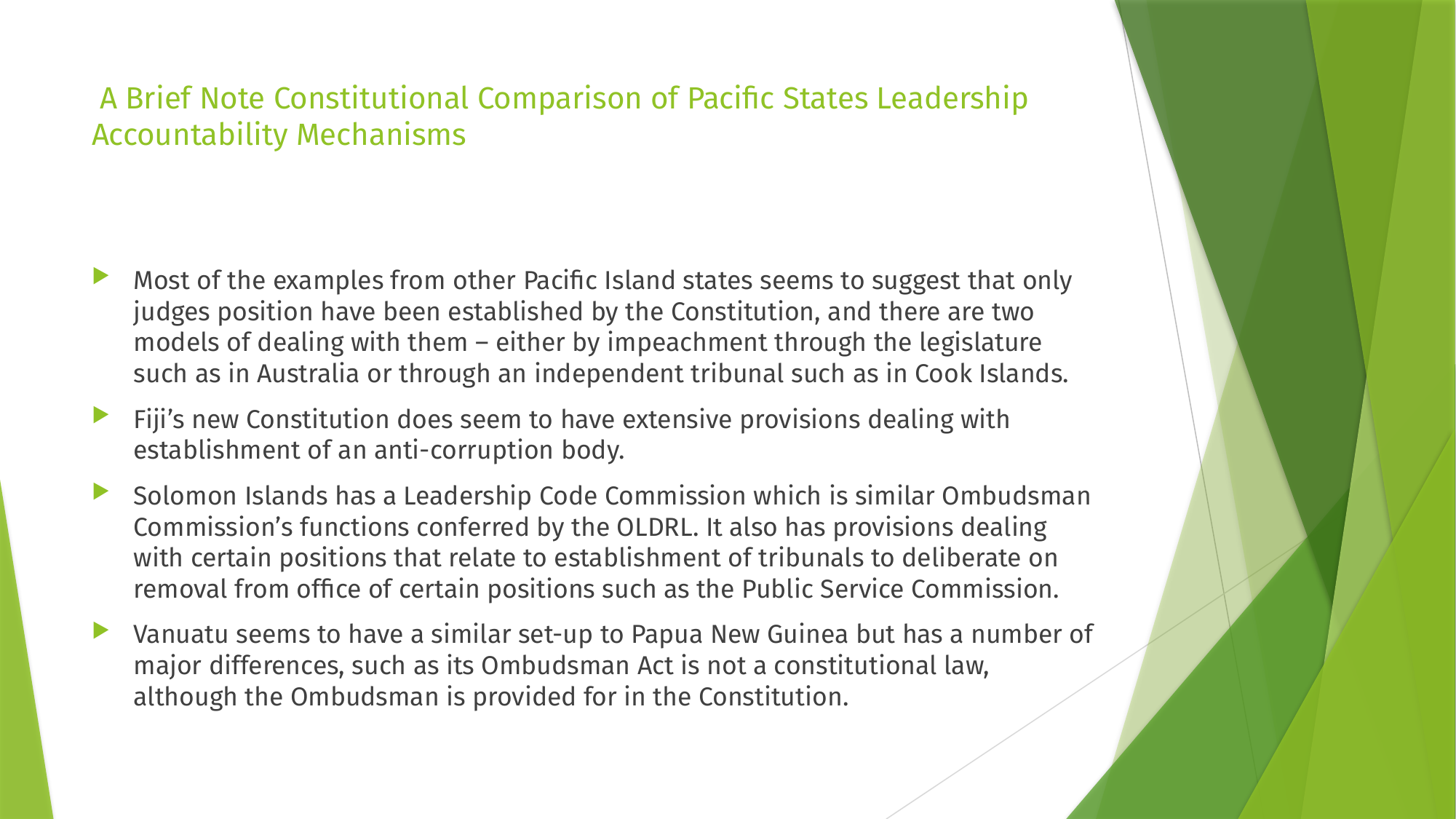

# A Brief Note Constitutional Comparison of Pacific States Leadership Accountability Mechanisms
Most of the examples from other Pacific Island states seems to suggest that only judges position have been established by the Constitution, and there are two models of dealing with them – either by impeachment through the legislature such as in Australia or through an independent tribunal such as in Cook Islands.
Fiji’s new Constitution does seem to have extensive provisions dealing with establishment of an anti-corruption body.
Solomon Islands has a Leadership Code Commission which is similar Ombudsman Commission’s functions conferred by the OLDRL. It also has provisions dealing with certain positions that relate to establishment of tribunals to deliberate on removal from office of certain positions such as the Public Service Commission.
Vanuatu seems to have a similar set-up to Papua New Guinea but has a number of major differences, such as its Ombudsman Act is not a constitutional law, although the Ombudsman is provided for in the Constitution.